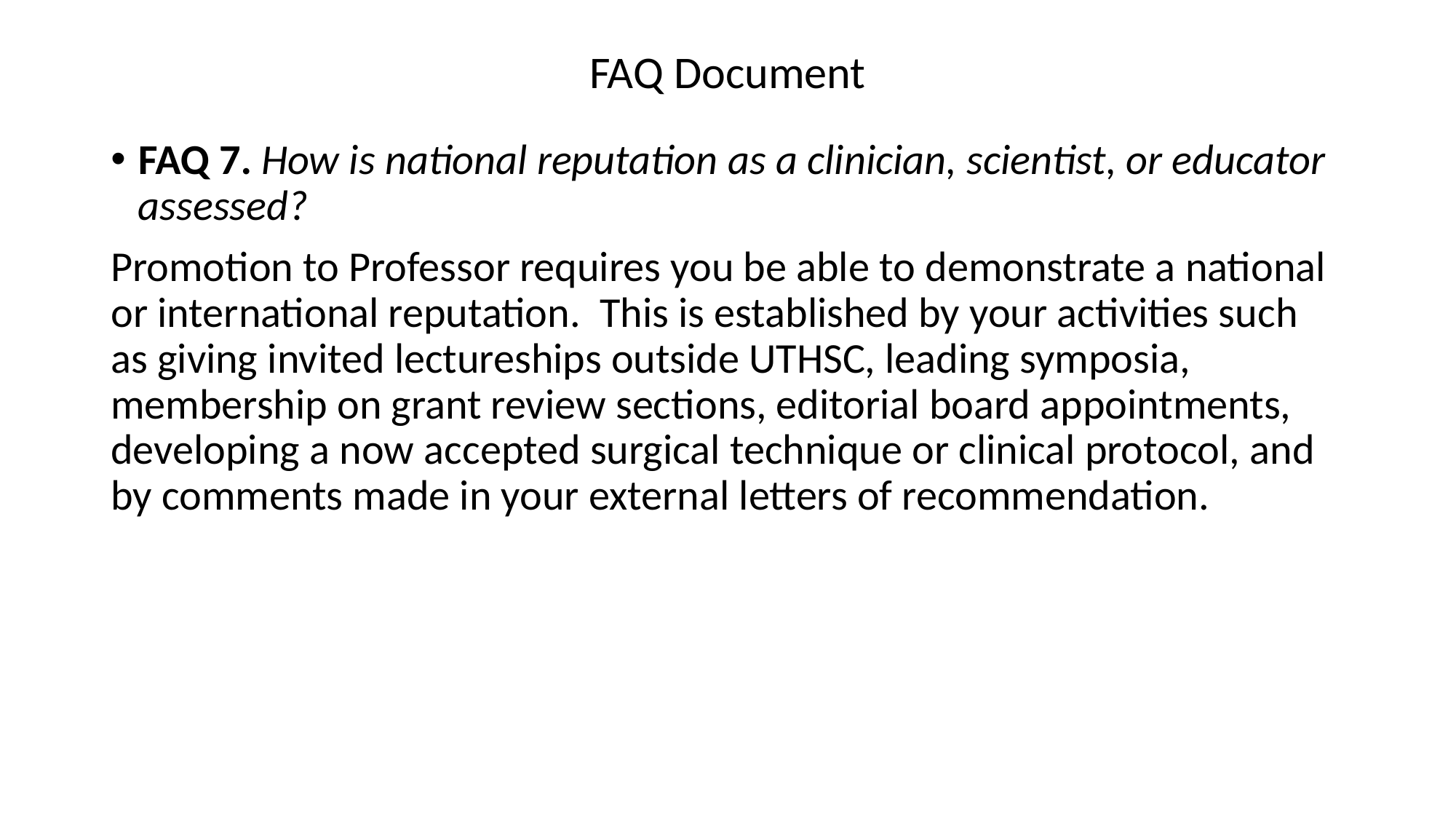

# FAQ Document
FAQ 7. How is national reputation as a clinician, scientist, or educator assessed?
Promotion to Professor requires you be able to demonstrate a national or international reputation.  This is established by your activities such as giving invited lectureships outside UTHSC, leading symposia, membership on grant review sections, editorial board appointments, developing a now accepted surgical technique or clinical protocol, and by comments made in your external letters of recommendation.